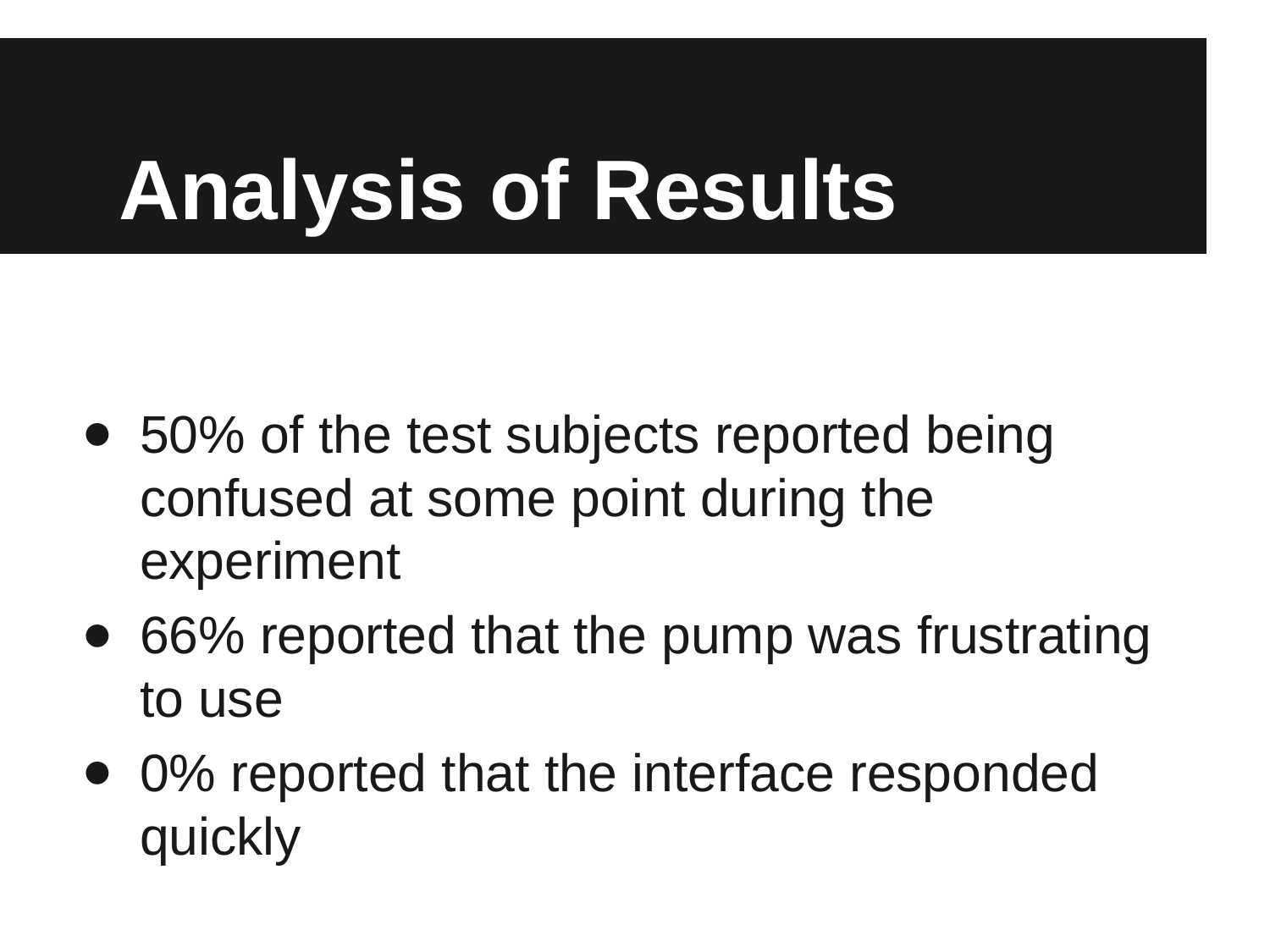

# Analysis of Results
50% of the test subjects reported being confused at some point during the experiment
66% reported that the pump was frustrating to use
0% reported that the interface responded quickly